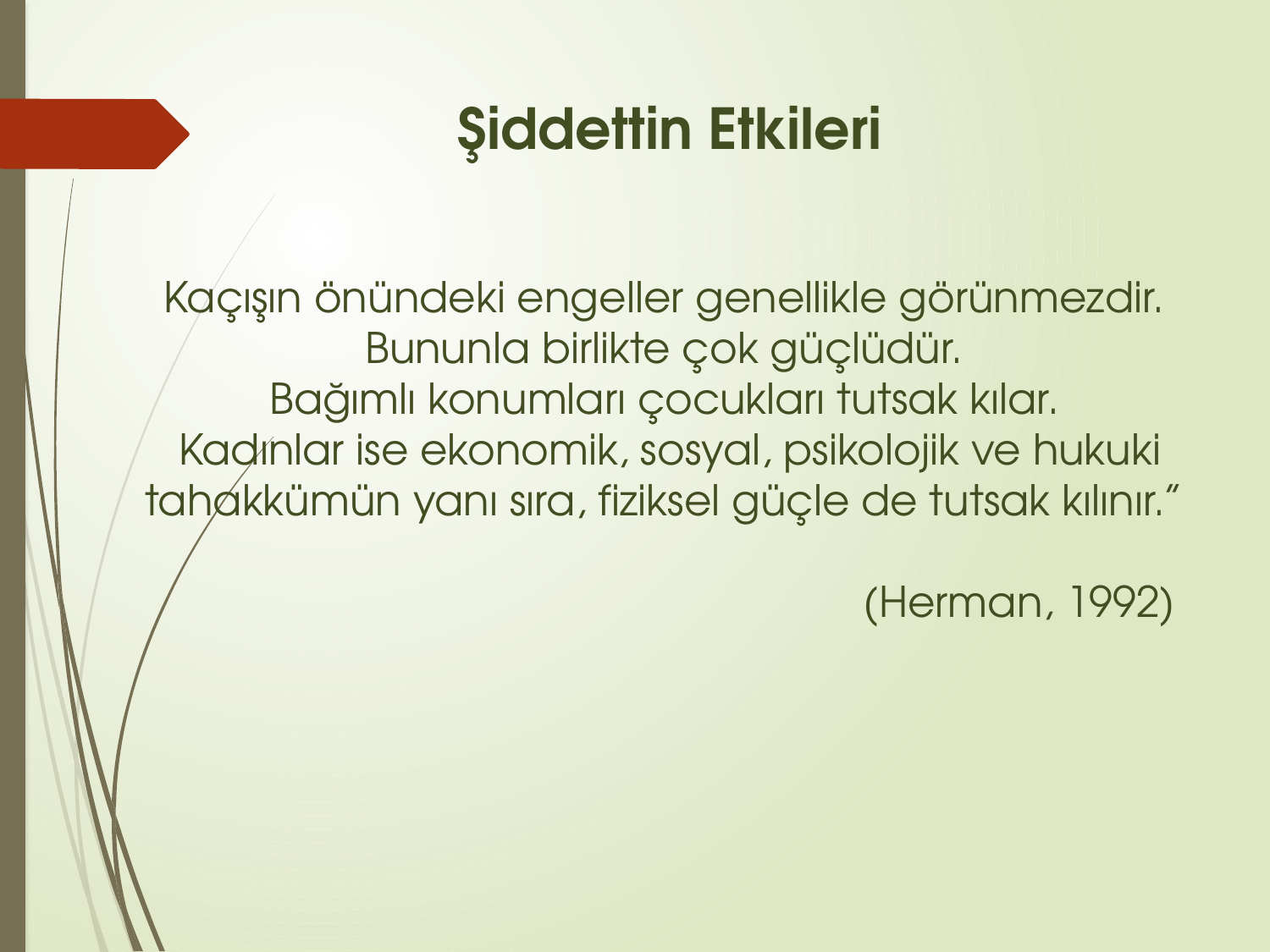

# Şiddettin Etkileri
Kaçışın önündeki engeller genellikle görünmezdir.
Bununla birlikte çok güçlüdür.
Bağımlı konumları çocukları tutsak kılar.
Kadınlar ise ekonomik, sosyal, psikolojik ve hukuki tahakkümün yanı sıra, fiziksel güçle de tutsak kılınır.”

                                                            (Herman, 1992)